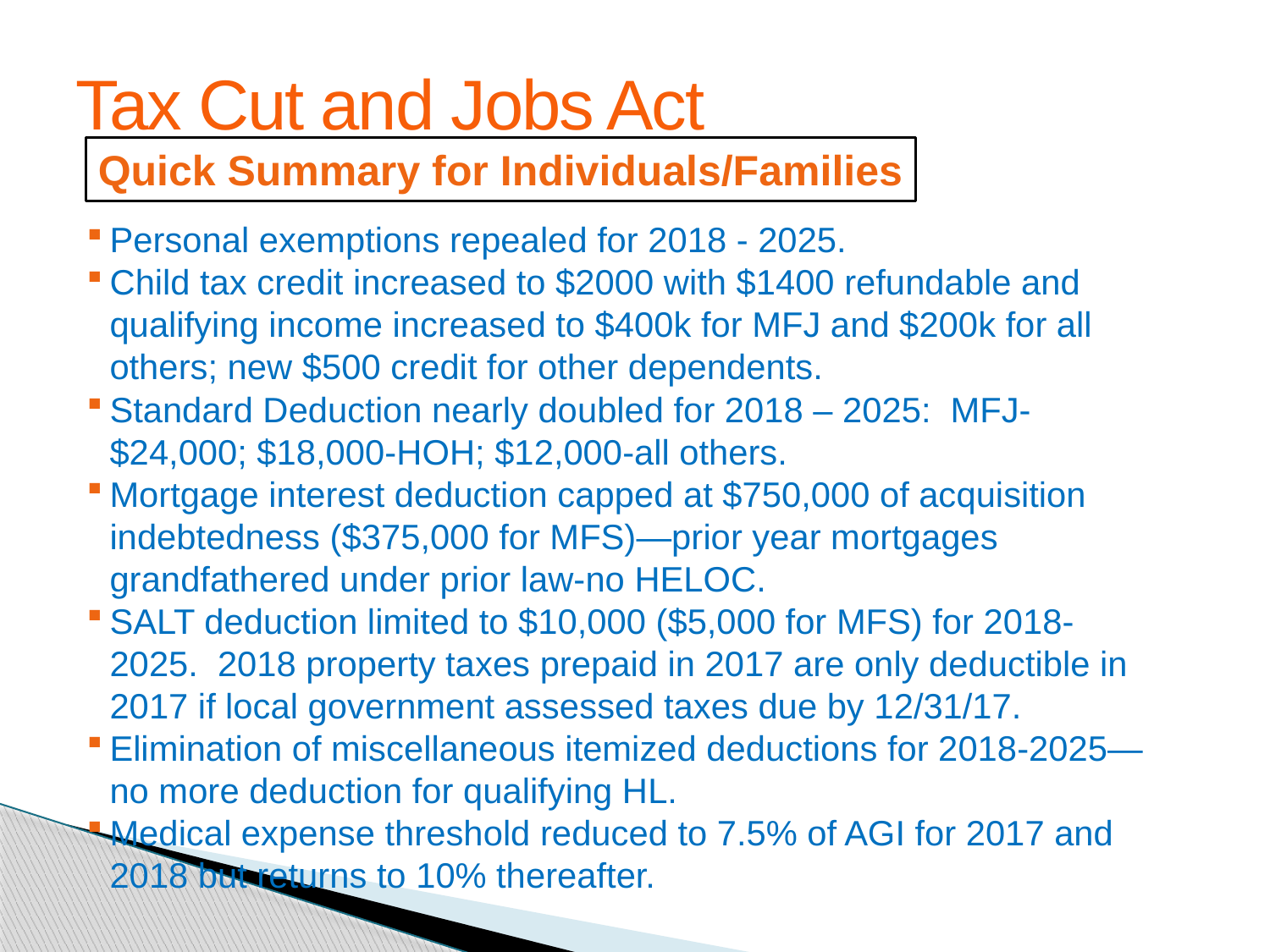

Tax Cut and Jobs Act
Quick Summary for Individuals/Families
Personal exemptions repealed for 2018 - 2025.
Child tax credit increased to $2000 with $1400 refundable and qualifying income increased to $400k for MFJ and $200k for all others; new $500 credit for other dependents.
Standard Deduction nearly doubled for 2018 – 2025:  MFJ-$24,000; $18,000-HOH; $12,000-all others.
Mortgage interest deduction capped at $750,000 of acquisition indebtedness ($375,000 for MFS)—prior year mortgages grandfathered under prior law-no HELOC.
SALT deduction limited to $10,000 ($5,000 for MFS) for 2018-2025.  2018 property taxes prepaid in 2017 are only deductible in 2017 if local government assessed taxes due by 12/31/17.
Elimination of miscellaneous itemized deductions for 2018-2025—no more deduction for qualifying HL.
Medical expense threshold reduced to 7.5% of AGI for 2017 and 2018 but returns to 10% thereafter.